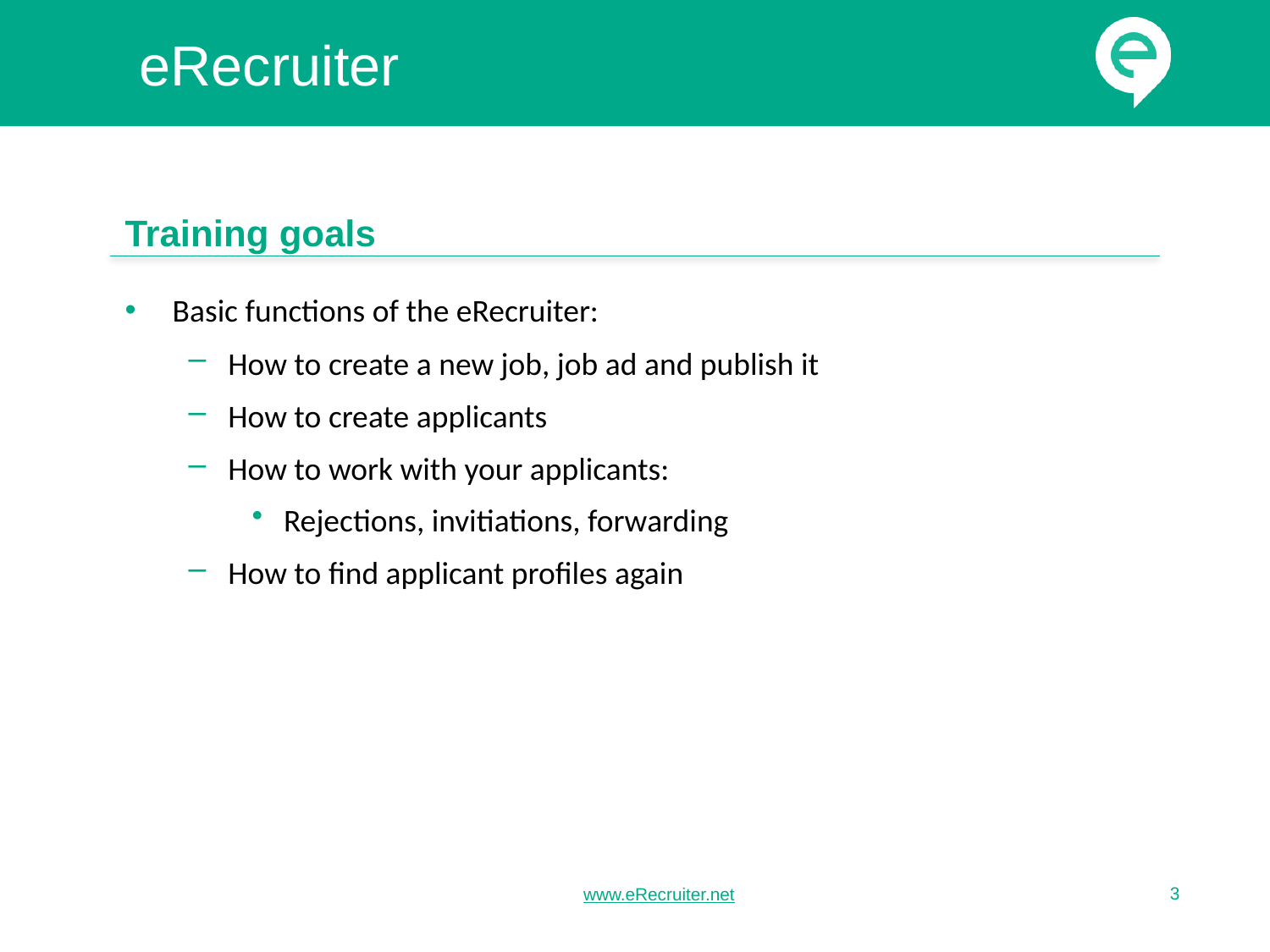

eRecruiter
# Training goals
Basic functions of the eRecruiter:
How to create a new job, job ad and publish it
How to create applicants
How to work with your applicants:
Rejections, invitiations, forwarding
How to find applicant profiles again
www.eRecruiter.net